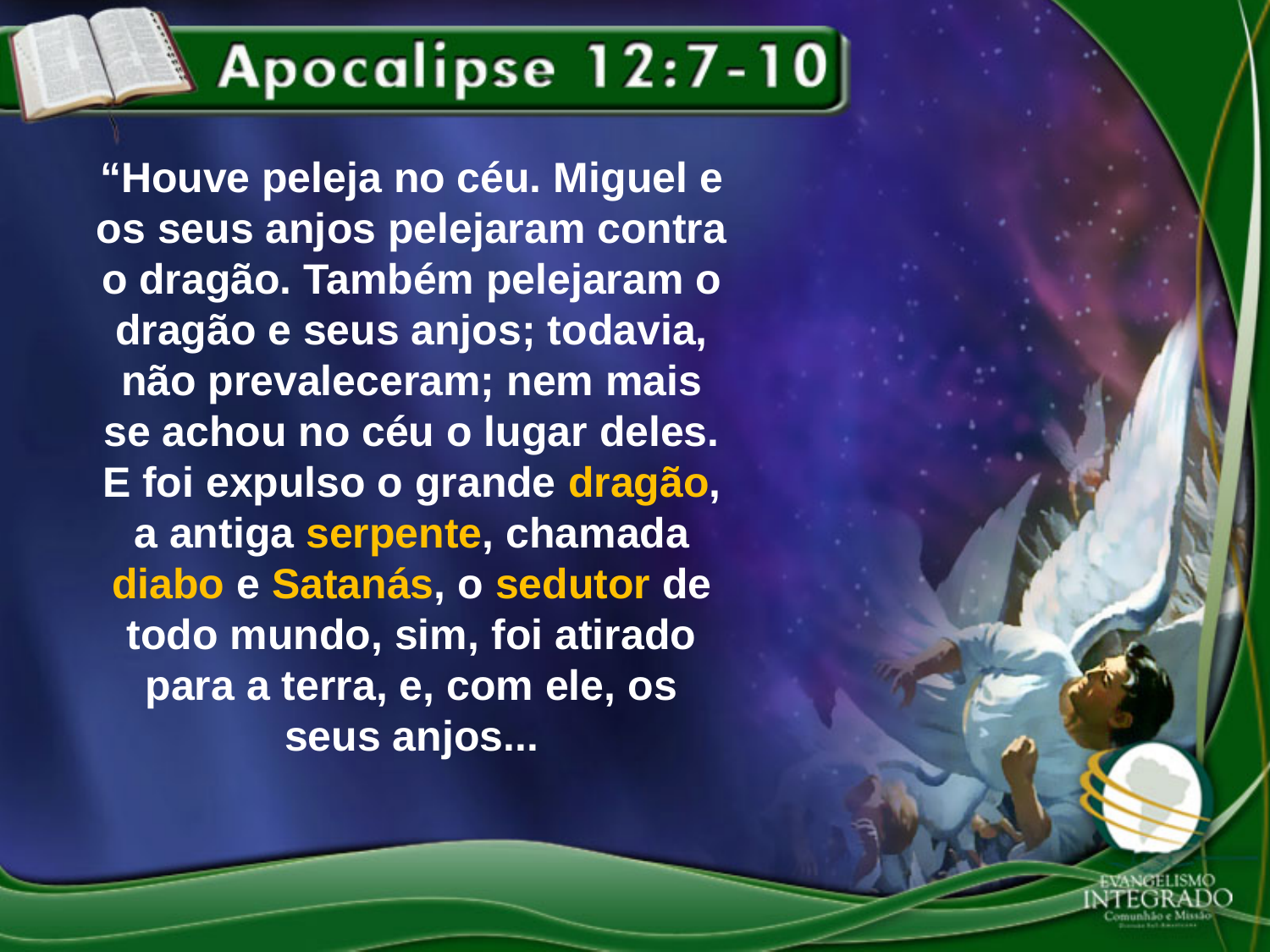

“Houve peleja no céu. Miguel e os seus anjos pelejaram contra o dragão. Também pelejaram o dragão e seus anjos; todavia, não prevaleceram; nem mais se achou no céu o lugar deles.
E foi expulso o grande dragão, a antiga serpente, chamada diabo e Satanás, o sedutor de todo mundo, sim, foi atirado para a terra, e, com ele, os seus anjos...